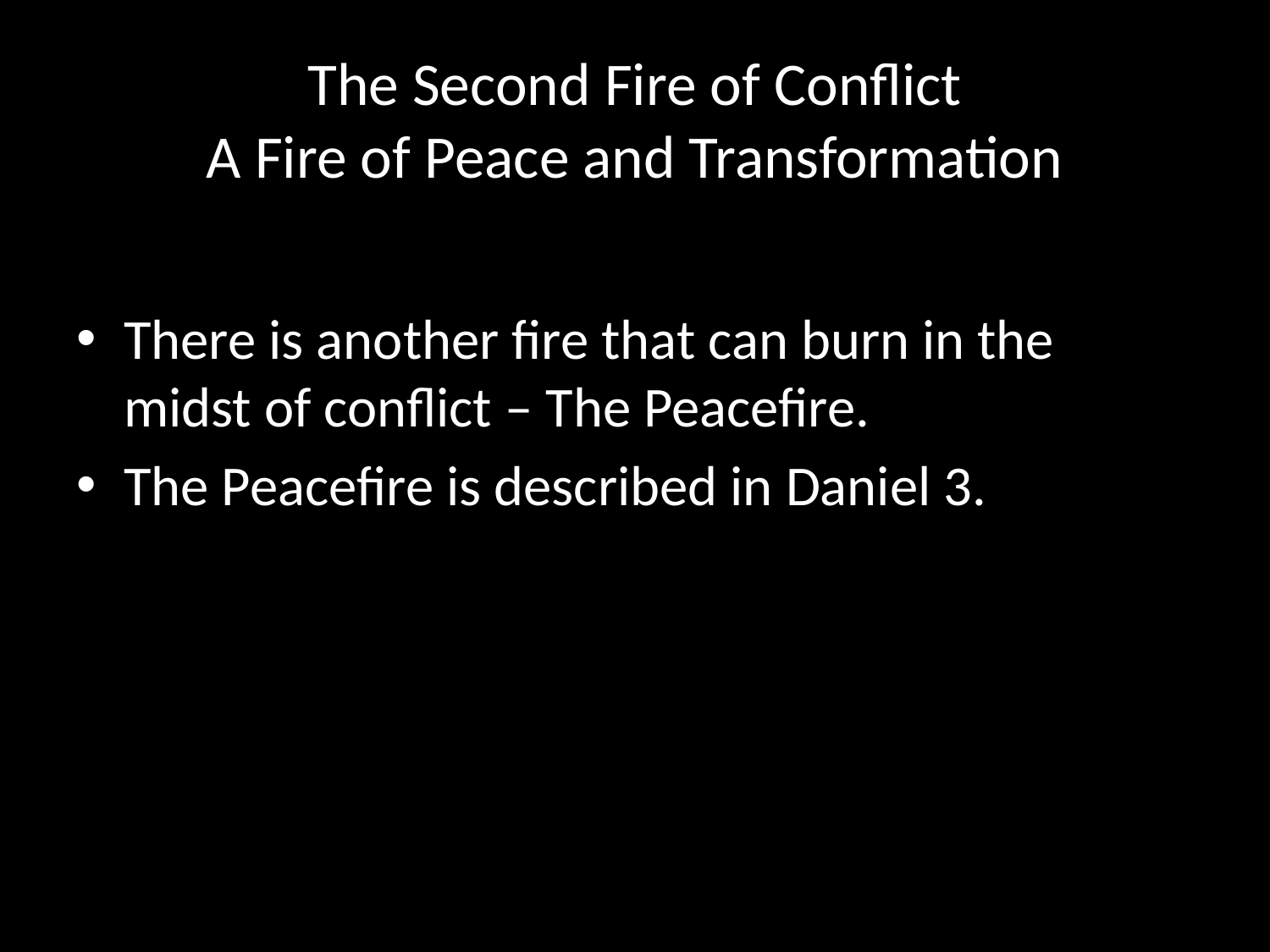

# The Second Fire of Conflict A Fire of Peace and Transformation
There is another fire that can burn in the midst of conflict – The Peacefire.
The Peacefire is described in Daniel 3.